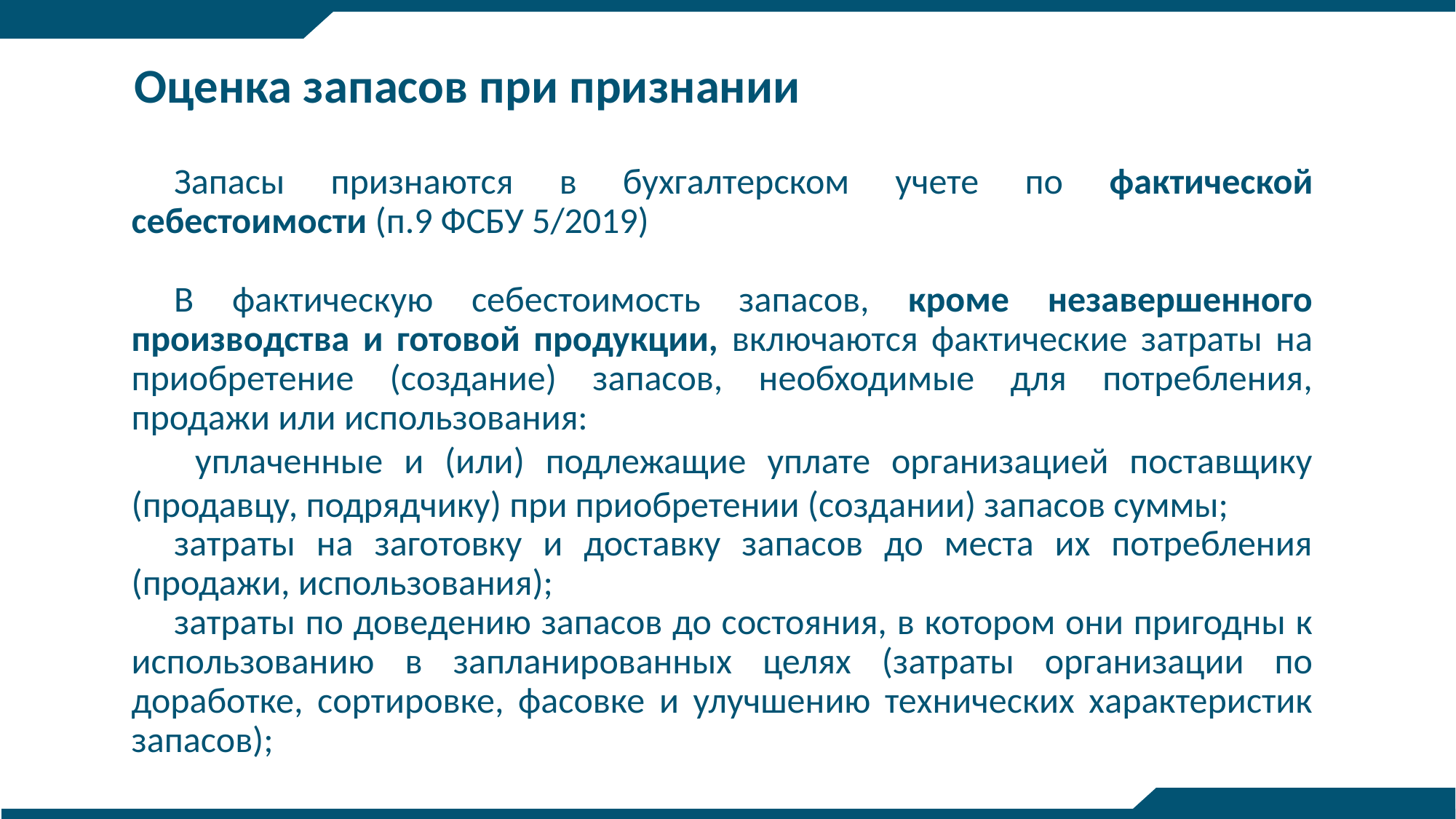

Оценка запасов при признании
Запасы признаются в бухгалтерском учете по фактической себестоимости (п.9 ФСБУ 5/2019)

В фактическую себестоимость запасов, кроме незавершенного производства и готовой продукции, включаются фактические затраты на приобретение (создание) запасов, необходимые для потребления, продажи или использования:
 уплаченные и (или) подлежащие уплате организацией поставщику (продавцу, подрядчику) при приобретении (создании) запасов суммы;
затраты на заготовку и доставку запасов до места их потребления (продажи, использования);
затраты по доведению запасов до состояния, в котором они пригодны к использованию в запланированных целях (затраты организации по доработке, сортировке, фасовке и улучшению технических характеристик запасов);